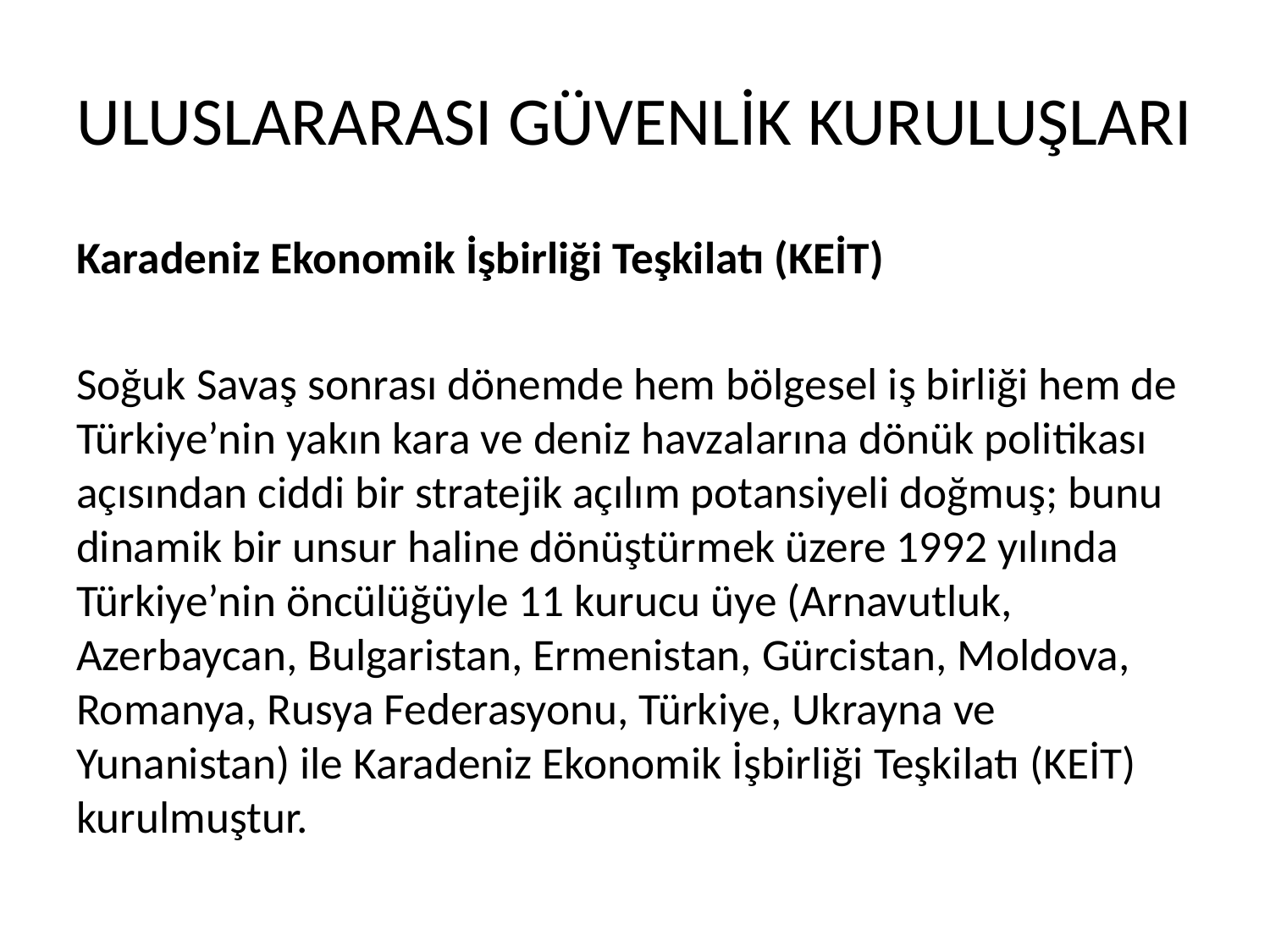

# ULUSLARARASI GÜVENLİK KURULUŞLARI
Karadeniz Ekonomik İşbirliği Teşkilatı (KEİT)

Soğuk Savaş sonrası dönemde hem bölgesel iş birliği hem de Türkiye’nin yakın kara ve deniz havzalarına dönük politikası açısından ciddi bir stratejik açılım potansiyeli doğmuş; bunu dinamik bir unsur haline dönüştürmek üzere 1992 yılında Türkiye’nin öncülüğüyle 11 kurucu üye (Arnavutluk, Azerbaycan, Bulgaristan, Ermenistan, Gürcistan, Moldova, Romanya, Rusya Federasyonu, Türkiye, Ukrayna ve Yunanistan) ile Karadeniz Ekonomik İşbirliği Teşkilatı (KEİT) kurulmuştur.